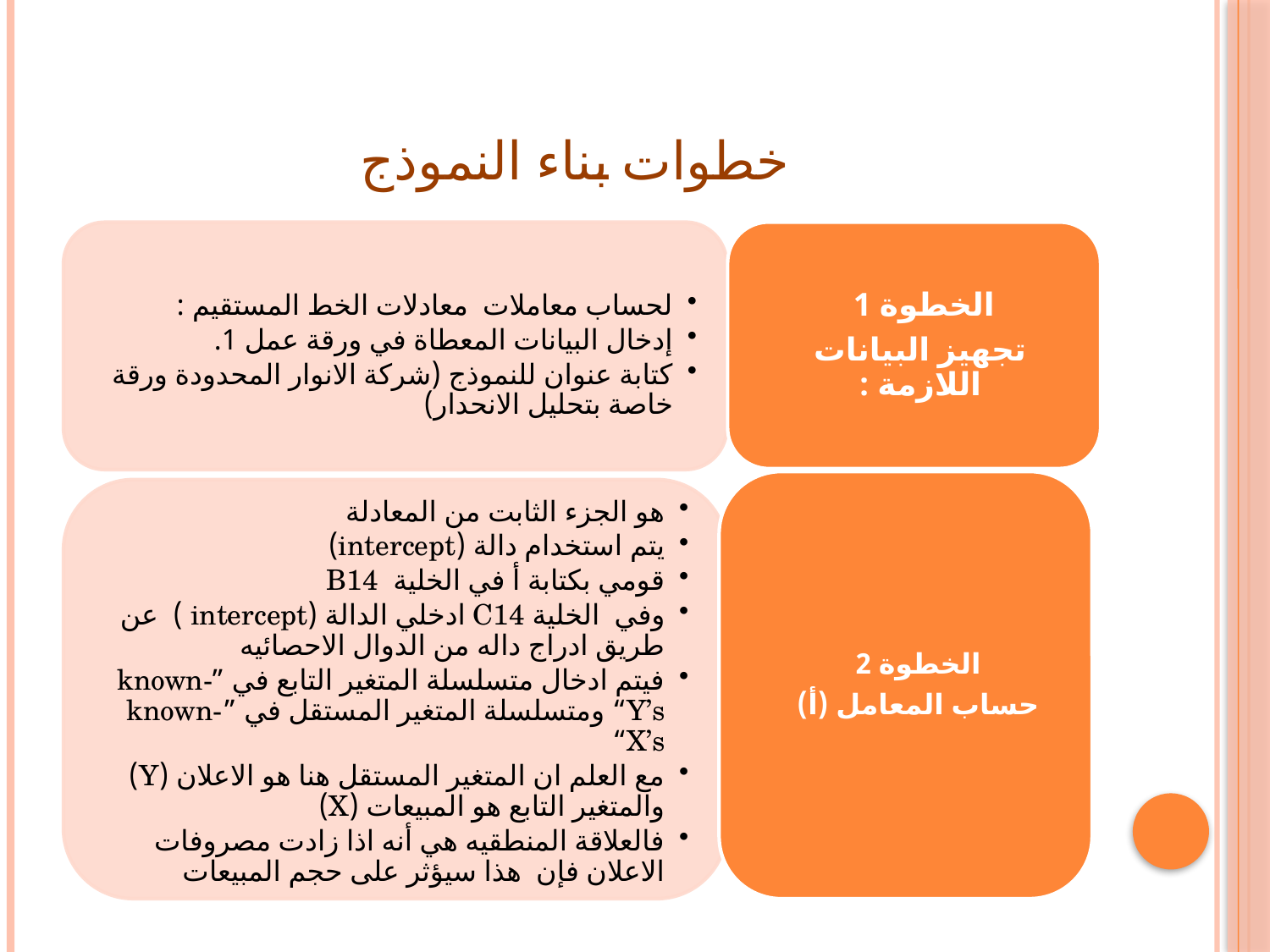

# خطوات بناء النموذج

لحساب معاملات  معادلات الخط المستقيم :
إدخال البيانات المعطاة في ورقة عمل 1.
كتابة عنوان للنموذج (شركة الانوار المحدودة ورقة خاصة بتحليل الانحدار)

الخطوة 1
تجهيز البيانات اللازمة :

هو الجزء الثابت من المعادلة
يتم استخدام دالة (intercept)
قومي بكتابة أ في الخلية  B14
وفي  الخلية C14 ادخلي الدالة (intercept )  عن طريق ادراج داله من الدوال الاحصائيه
فيتم ادخال متسلسلة المتغير التابع في ”known-Y’s“ ومتسلسلة المتغير المستقل في ”known-X’s“
مع العلم ان المتغير المستقل هنا هو الاعلان (Y) والمتغير التابع هو المبيعات (X)
فالعلاقة المنطقيه هي أنه اذا زادت مصروفات الاعلان فإن  هذا سيؤثر على حجم المبيعات

الخطوة 2
حساب المعامل (أ)